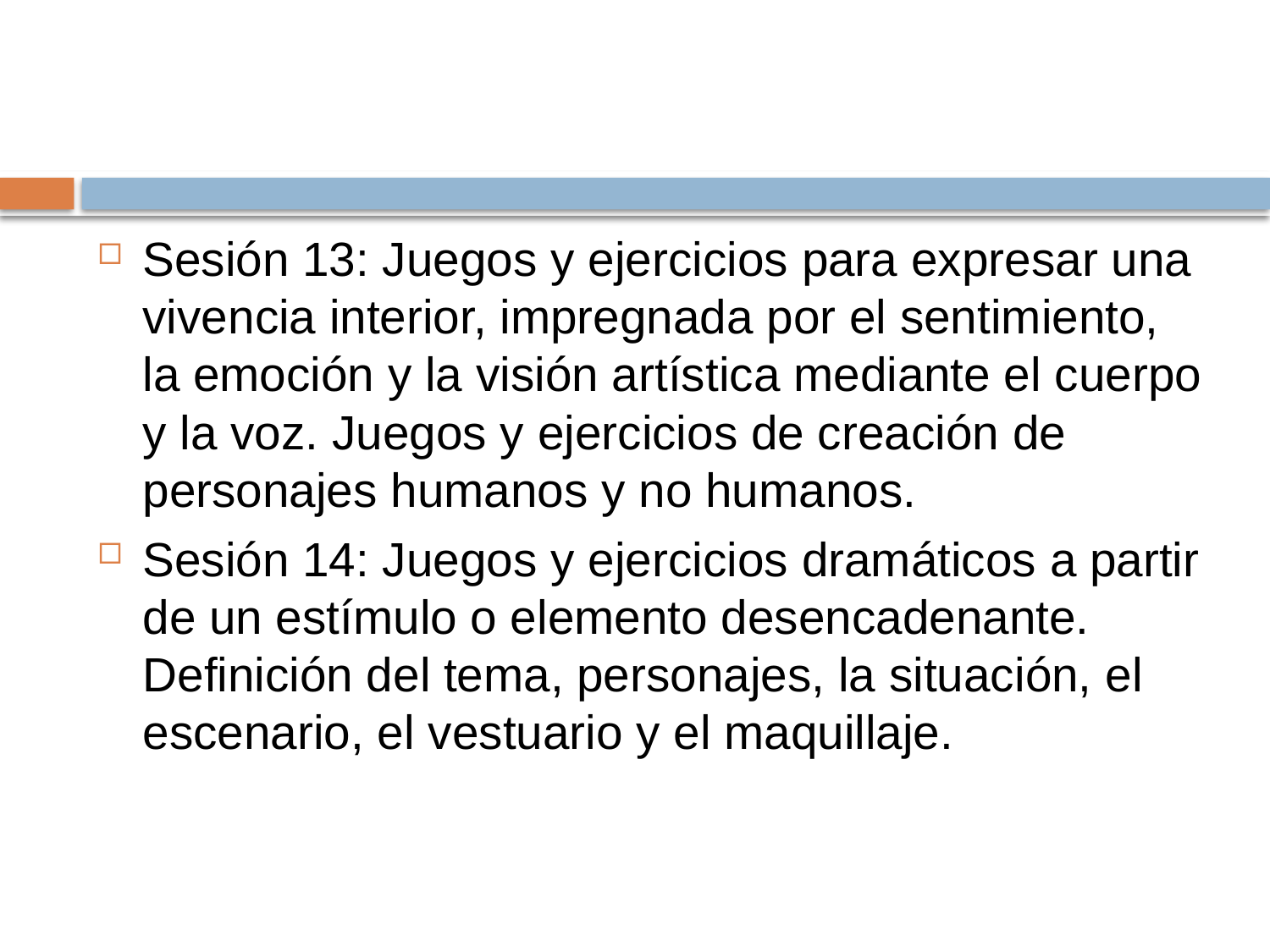

Sesión 13: Juegos y ejercicios para expresar una vivencia interior, impregnada por el sentimiento, la emoción y la visión artística mediante el cuerpo y la voz. Juegos y ejercicios de creación de personajes humanos y no humanos.
Sesión 14: Juegos y ejercicios dramáticos a partir de un estímulo o elemento desencadenante. Definición del tema, personajes, la situación, el escenario, el vestuario y el maquillaje.